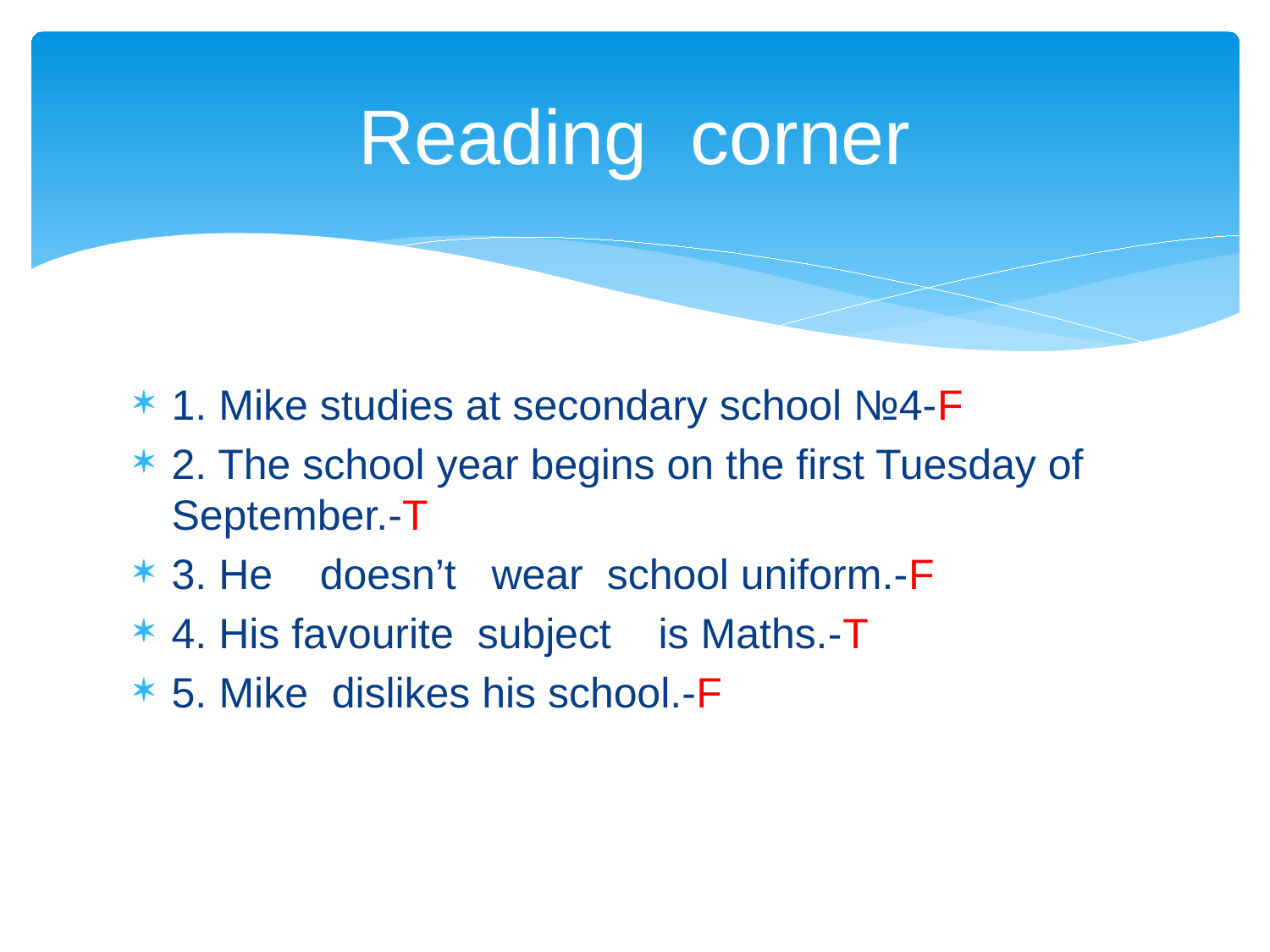

# Reading  corner
1. Mike studies at secondary school №4-F
2. The school year begins on the first Tuesday of September.-T
3. He    doesn’t   wear  school uniform.-F
4. His favourite  subject    is Maths.-T
5. Mike  dislikes his school.-F